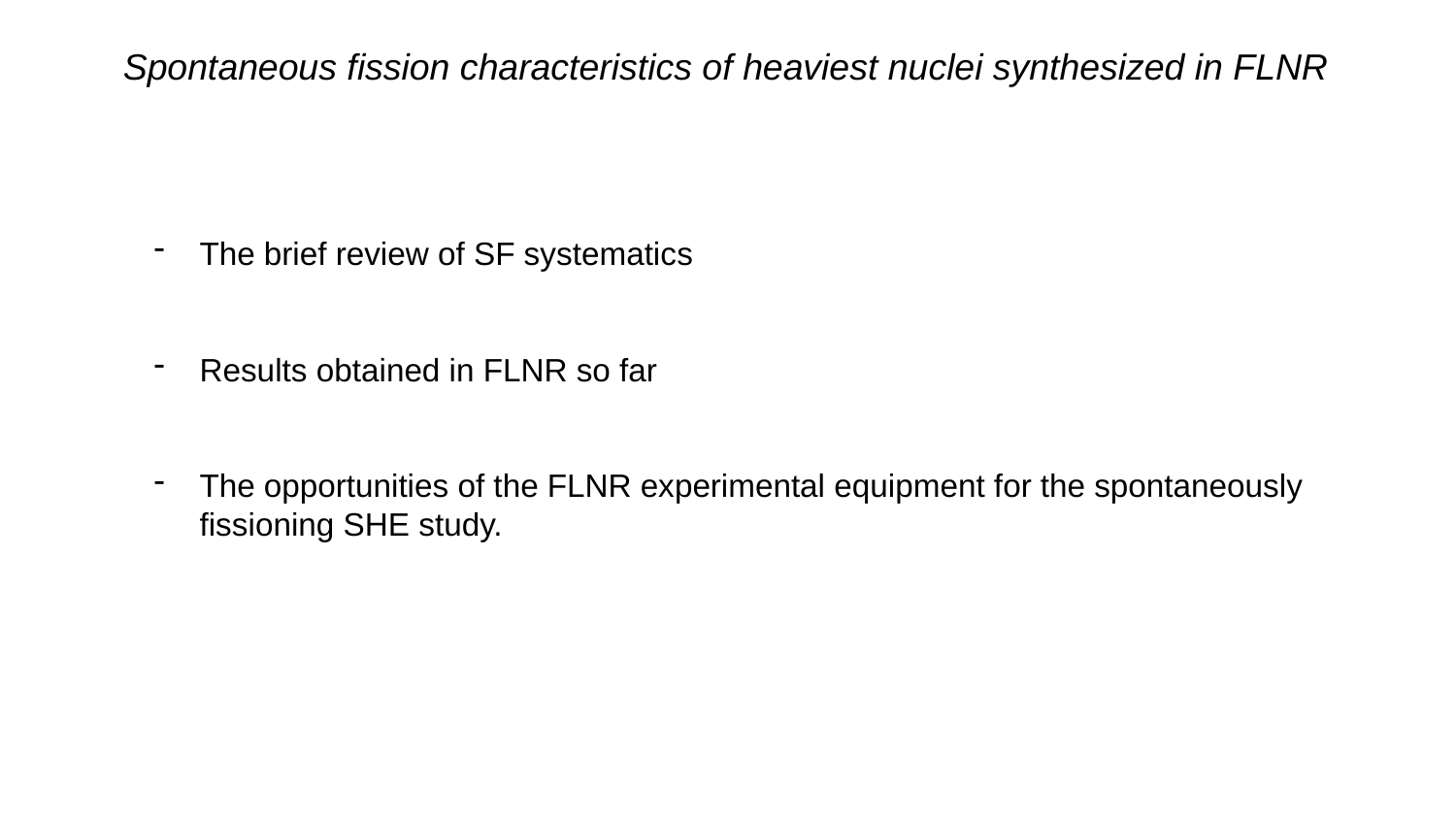

Spontaneous fission characteristics of heaviest nuclei synthesized in FLNR
The brief review of SF systematics

Results obtained in FLNR so far

The opportunities of the FLNR experimental equipment for the spontaneously fissioning SHE study.